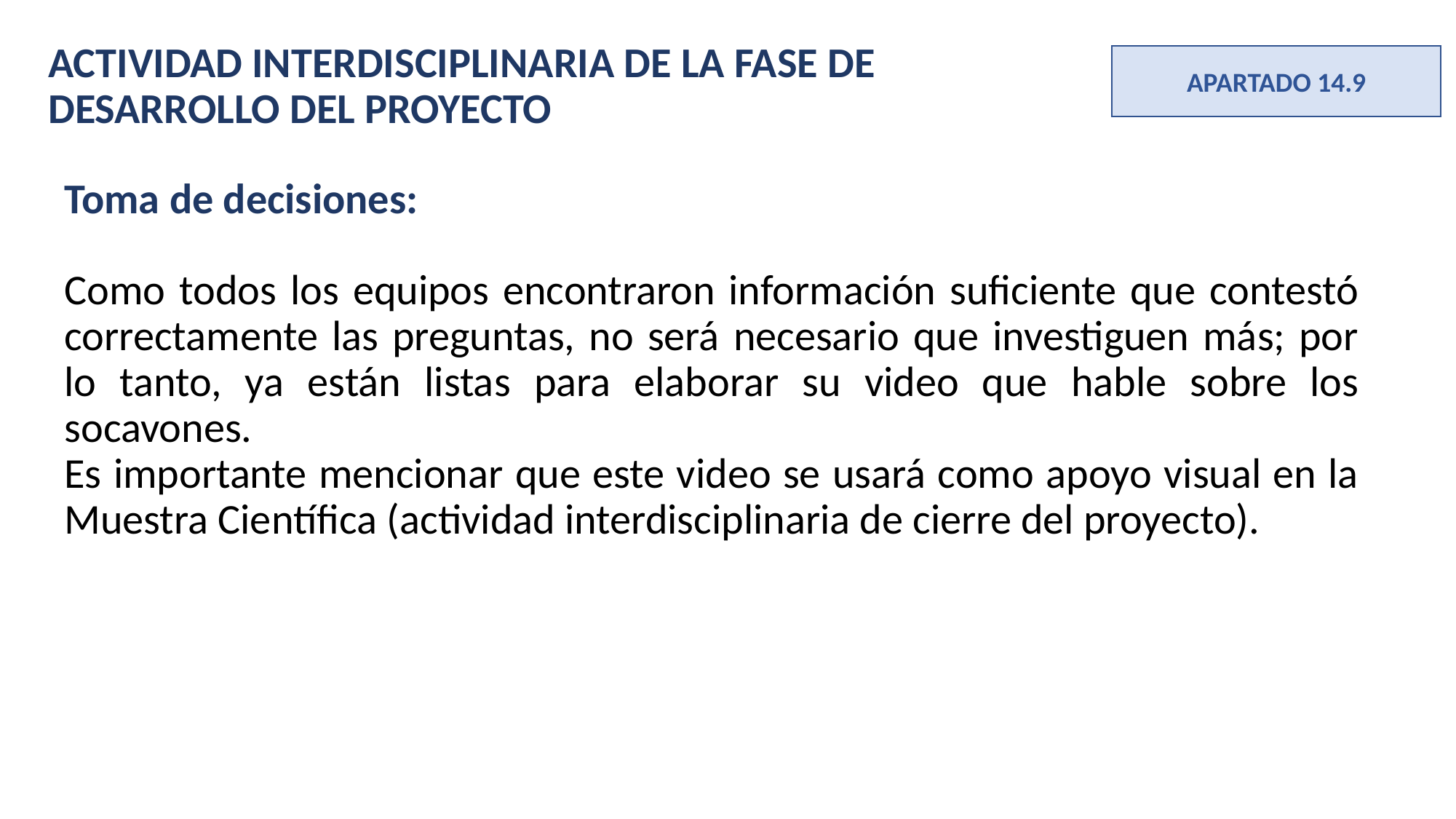

ACTIVIDAD INTERDISCIPLINARIA DE LA FASE DE DESARROLLO DEL PROYECTO
APARTADO 14.9
Toma de decisiones:

Como todos los equipos encontraron información suficiente que contestó correctamente las preguntas, no será necesario que investiguen más; por lo tanto, ya están listas para elaborar su video que hable sobre los socavones.
Es importante mencionar que este video se usará como apoyo visual en la Muestra Científica (actividad interdisciplinaria de cierre del proyecto).